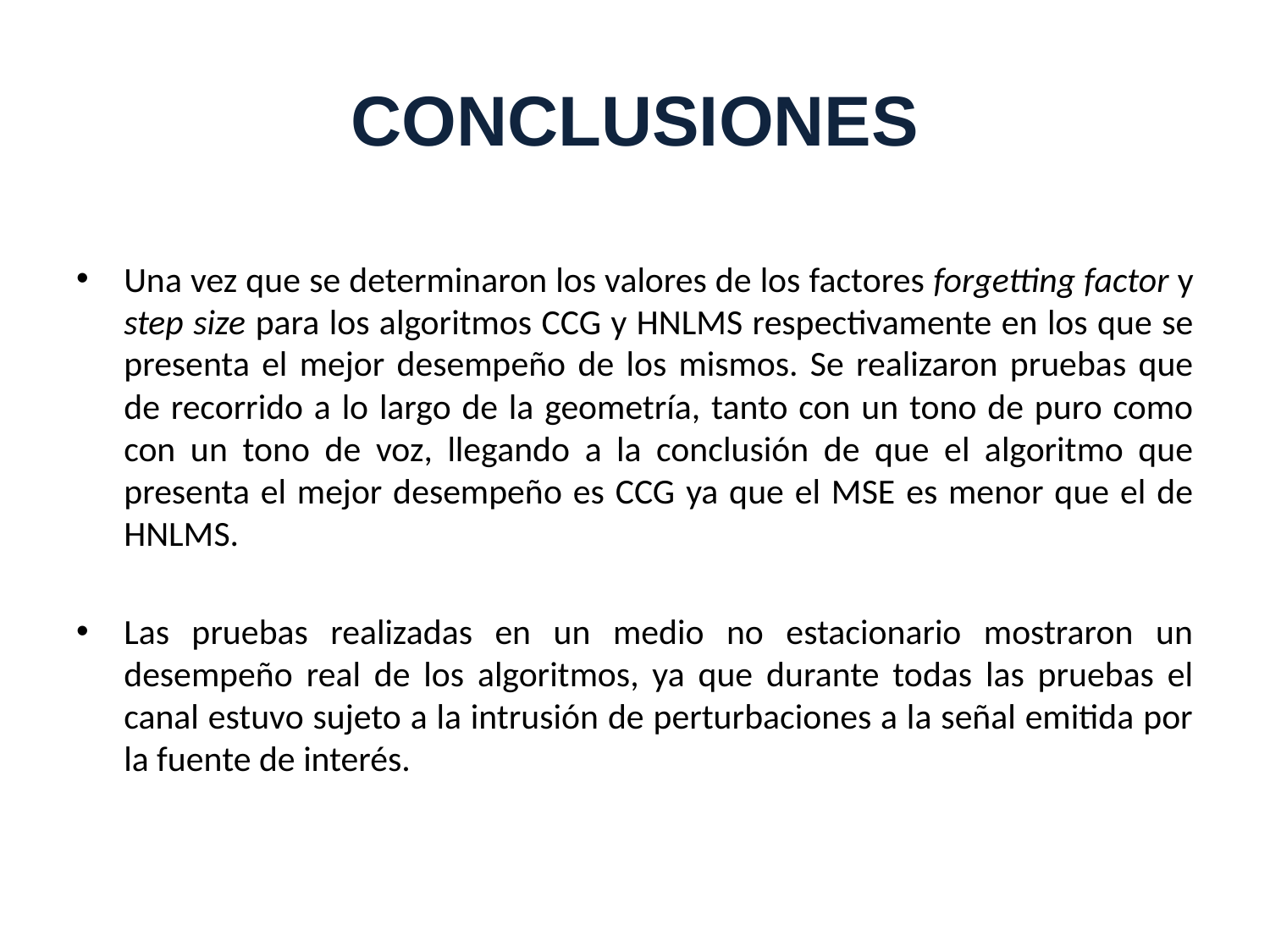

# CONCLUSIONES

Una vez que se determinaron los valores de los factores forgetting factor y step size para los algoritmos CCG y HNLMS respectivamente en los que se presenta el mejor desempeño de los mismos. Se realizaron pruebas que de recorrido a lo largo de la geometría, tanto con un tono de puro como con un tono de voz, llegando a la conclusión de que el algoritmo que presenta el mejor desempeño es CCG ya que el MSE es menor que el de HNLMS.

Las pruebas realizadas en un medio no estacionario mostraron un desempeño real de los algoritmos, ya que durante todas las pruebas el canal estuvo sujeto a la intrusión de perturbaciones a la señal emitida por la fuente de interés.